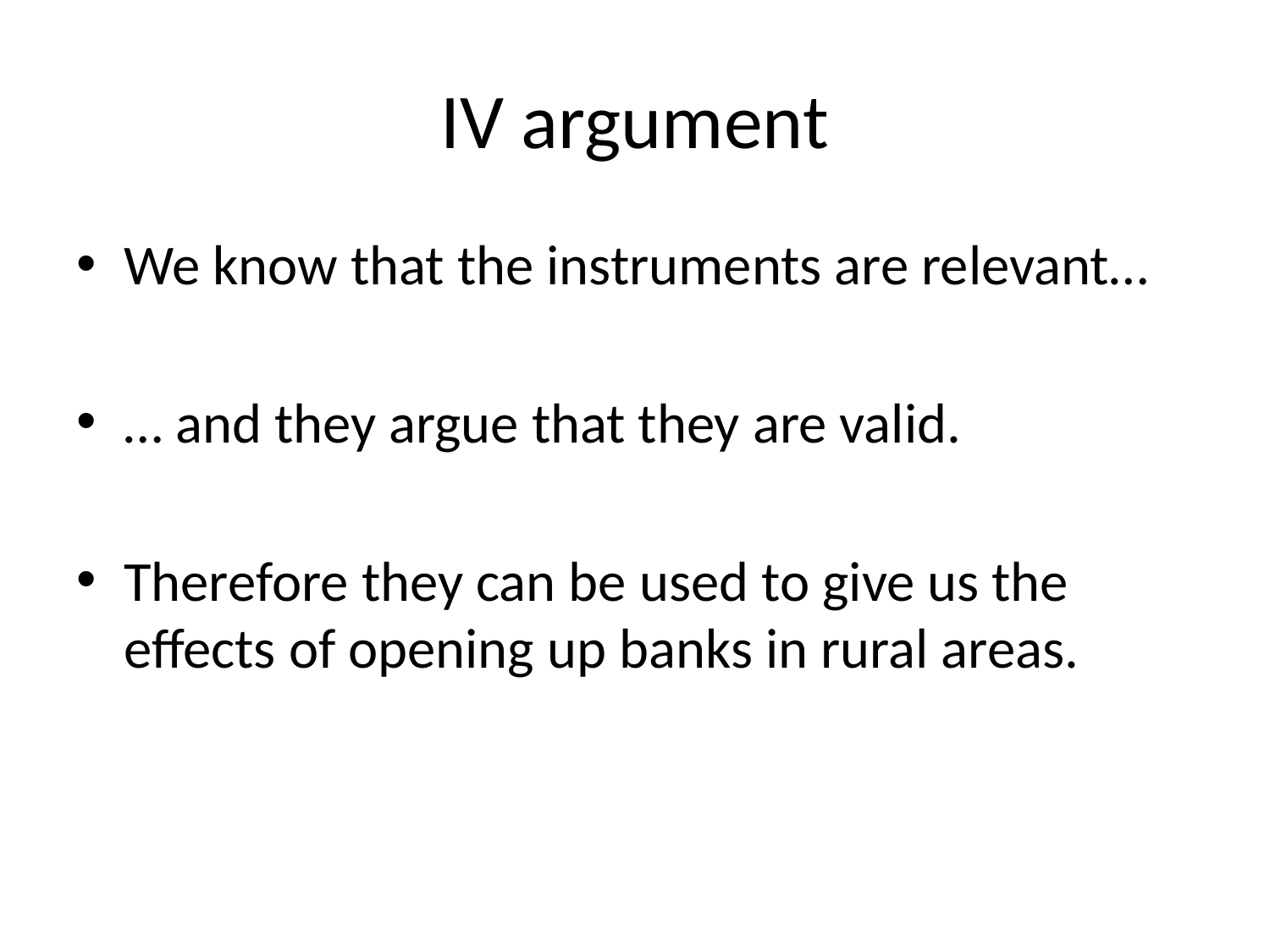

# IV argument
We know that the instruments are relevant…

… and they argue that they are valid.

Therefore they can be used to give us the effects of opening up banks in rural areas.